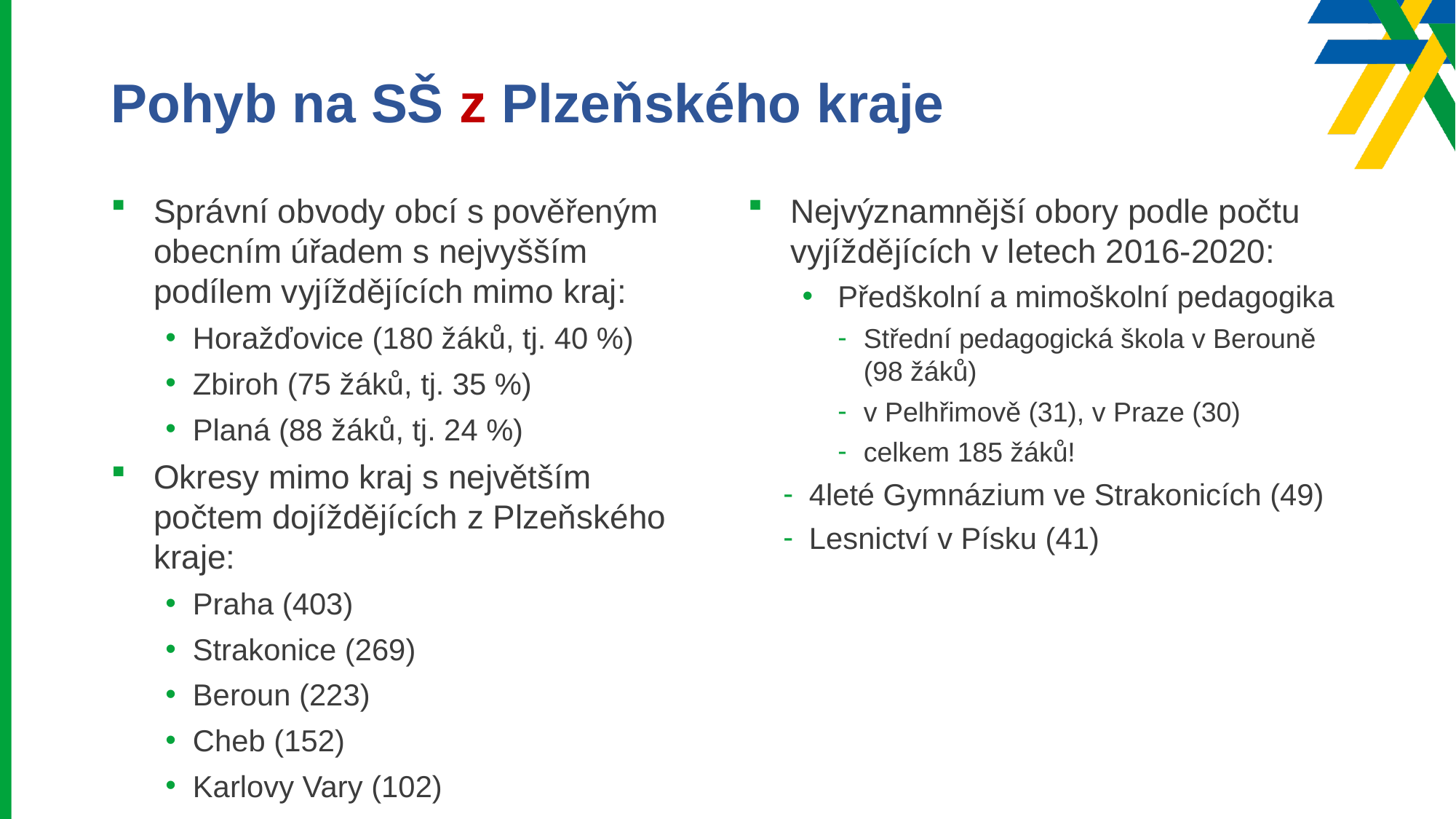

# Pohyb na SŠ z Plzeňského kraje
Správní obvody obcí s pověřeným obecním úřadem s nejvyšším podílem vyjíždějících mimo kraj:
Horažďovice (180 žáků, tj. 40 %)
Zbiroh (75 žáků, tj. 35 %)
Planá (88 žáků, tj. 24 %)
Okresy mimo kraj s největším počtem dojíždějících z Plzeňského kraje:
Praha (403)
Strakonice (269)
Beroun (223)
Cheb (152)
Karlovy Vary (102)

Nejvýznamnější obory podle počtu vyjíždějících v letech 2016-2020:
 Předškolní a mimoškolní pedagogika
Střední pedagogická škola v Berouně (98 žáků)
v Pelhřimově (31), v Praze (30)
celkem 185 žáků!
4leté Gymnázium ve Strakonicích (49)
Lesnictví v Písku (41)